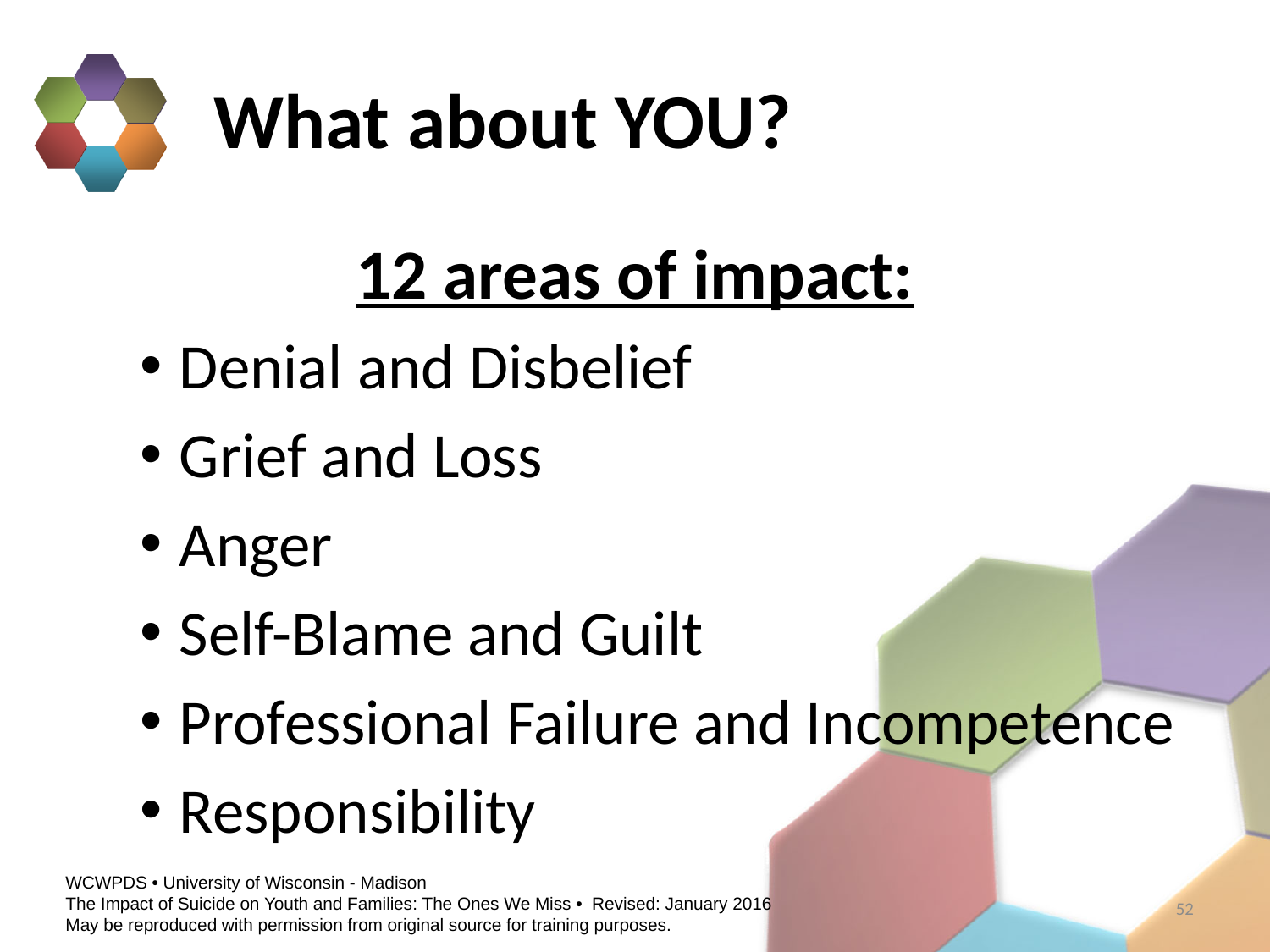

# What about YOU?
12 areas of impact:
Denial and Disbelief
Grief and Loss
Anger
Self-Blame and Guilt
Professional Failure and Incompetence
Responsibility
52